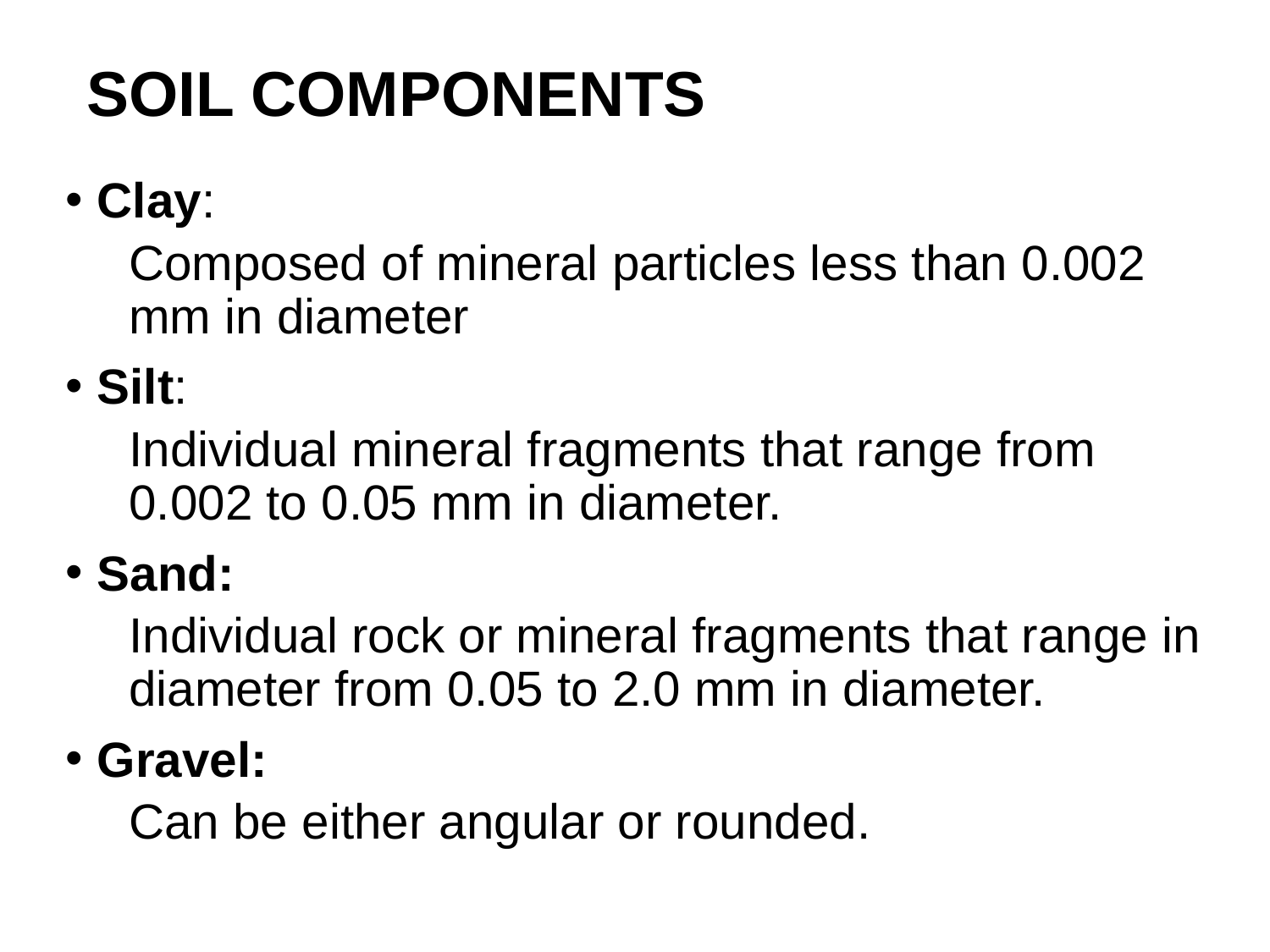

# SOIL COMPONENTS
Clay:
Composed of mineral particles less than 0.002 mm in diameter
Silt:
Individual mineral fragments that range from 0.002 to 0.05 mm in diameter.
Sand:
Individual rock or mineral fragments that range in diameter from 0.05 to 2.0 mm in diameter.
Gravel:
Can be either angular or rounded.

127